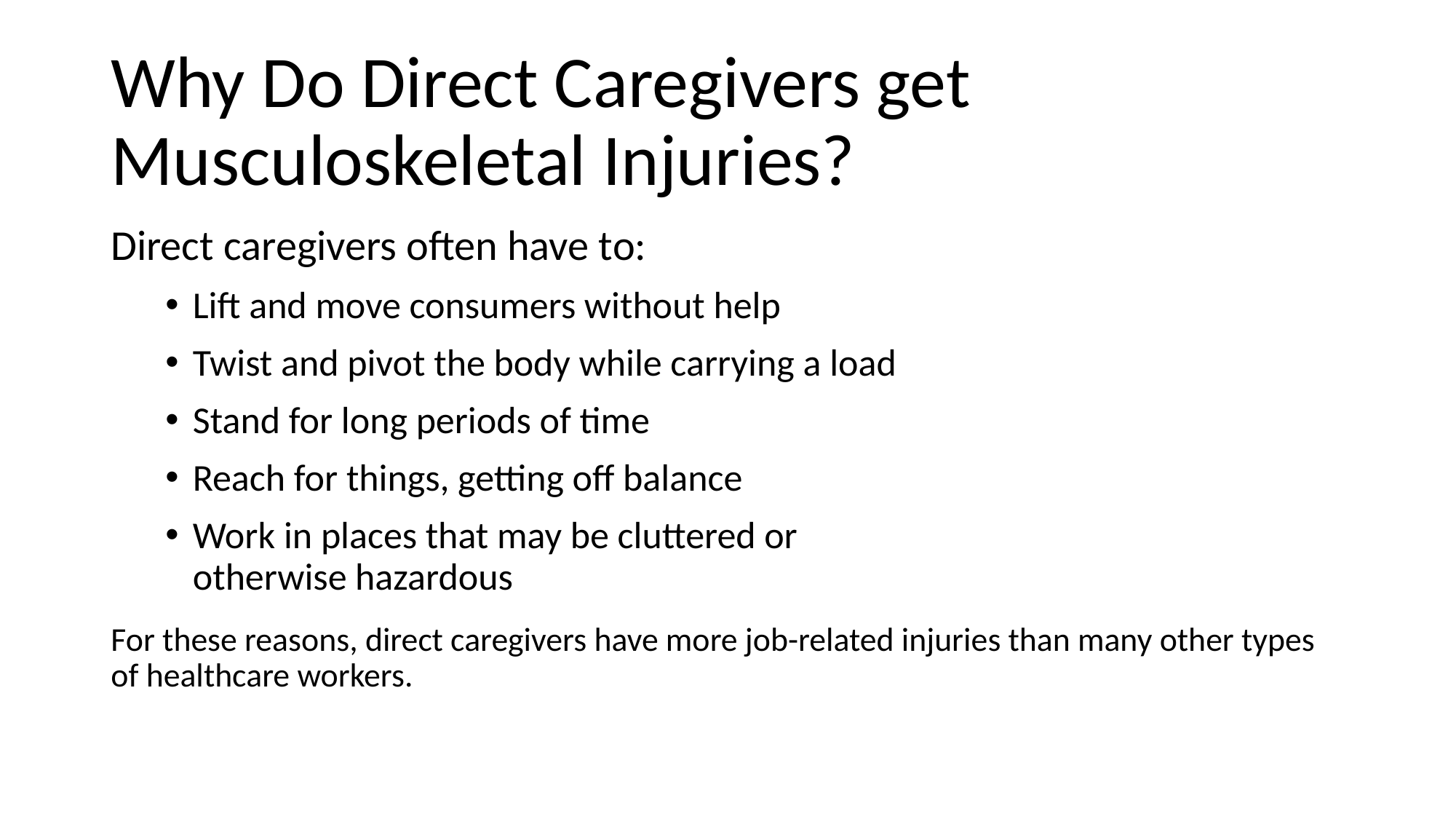

# Why Do Direct Caregivers get Musculoskeletal Injuries?
Direct caregivers often have to:
Lift and move consumers without help
Twist and pivot the body while carrying a load
Stand for long periods of time
Reach for things, getting off balance
Work in places that may be cluttered or
otherwise hazardous
For these reasons, direct caregivers have more job-related injuries than many other types of healthcare workers.